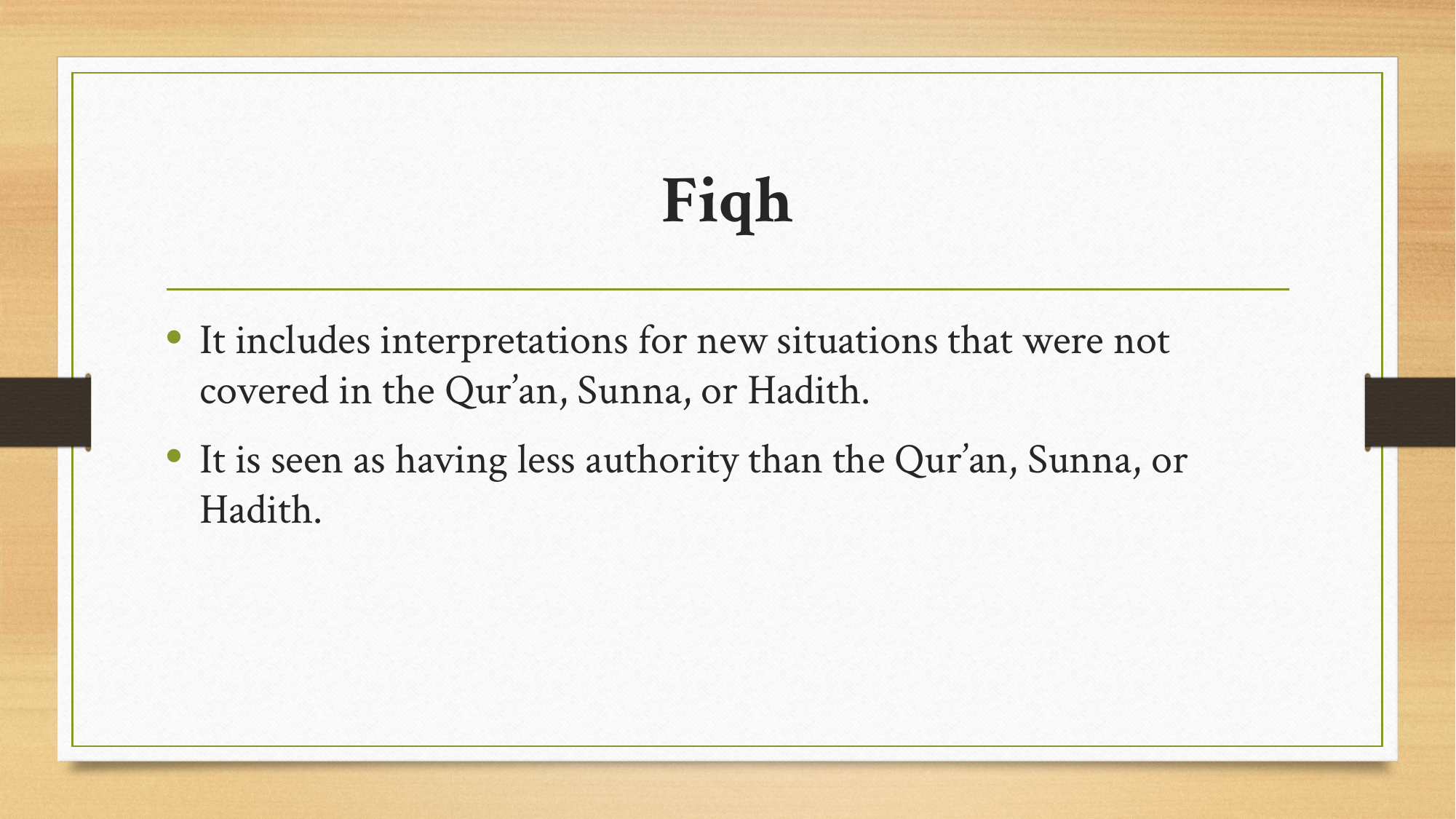

# Fiqh
It includes interpretations for new situations that were not covered in the Qur’an, Sunna, or Hadith.
It is seen as having less authority than the Qur’an, Sunna, or Hadith.